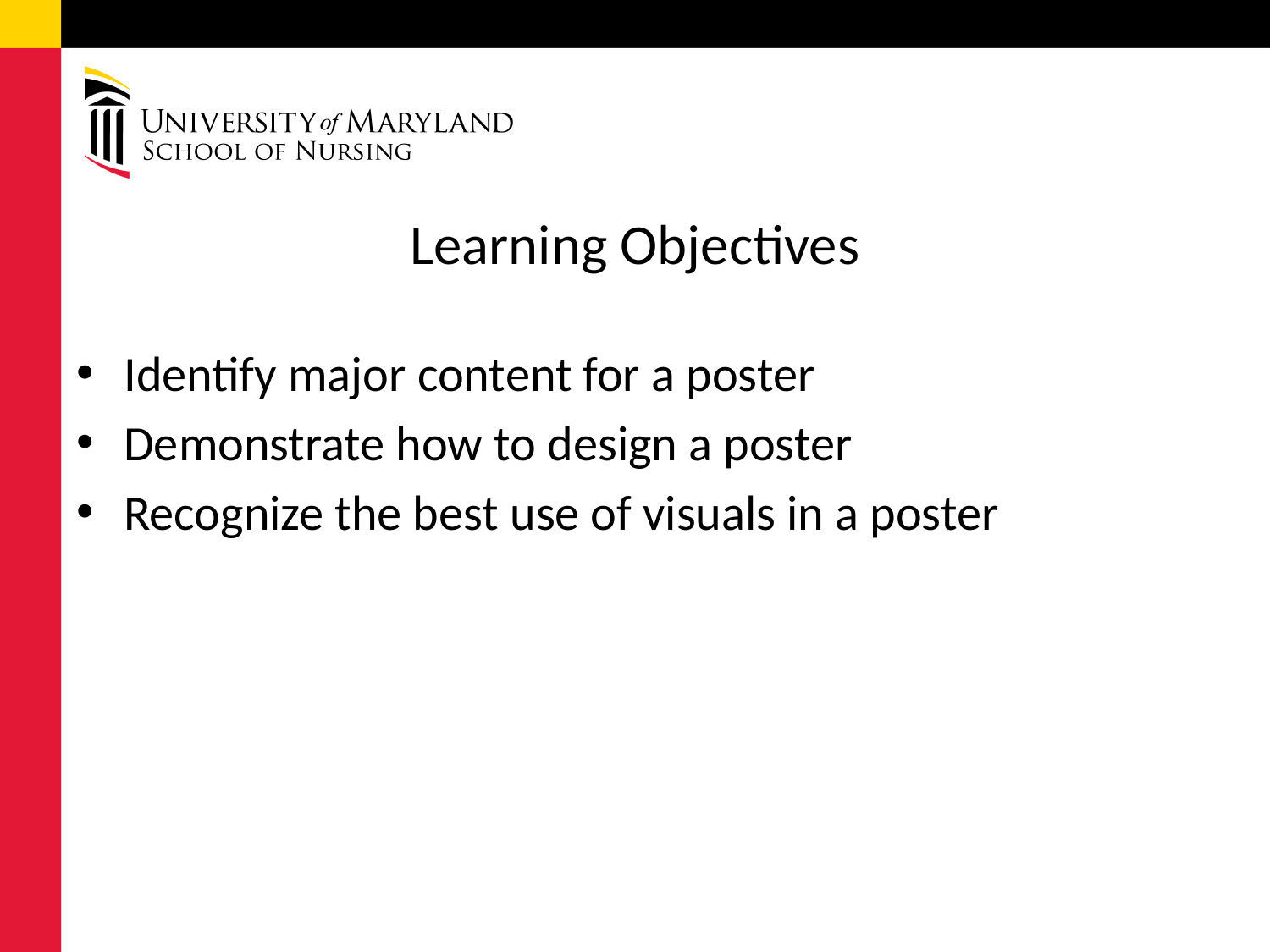

# Learning Objectives
Identify major content for a poster
Demonstrate how to design a poster
Recognize the best use of visuals in a poster